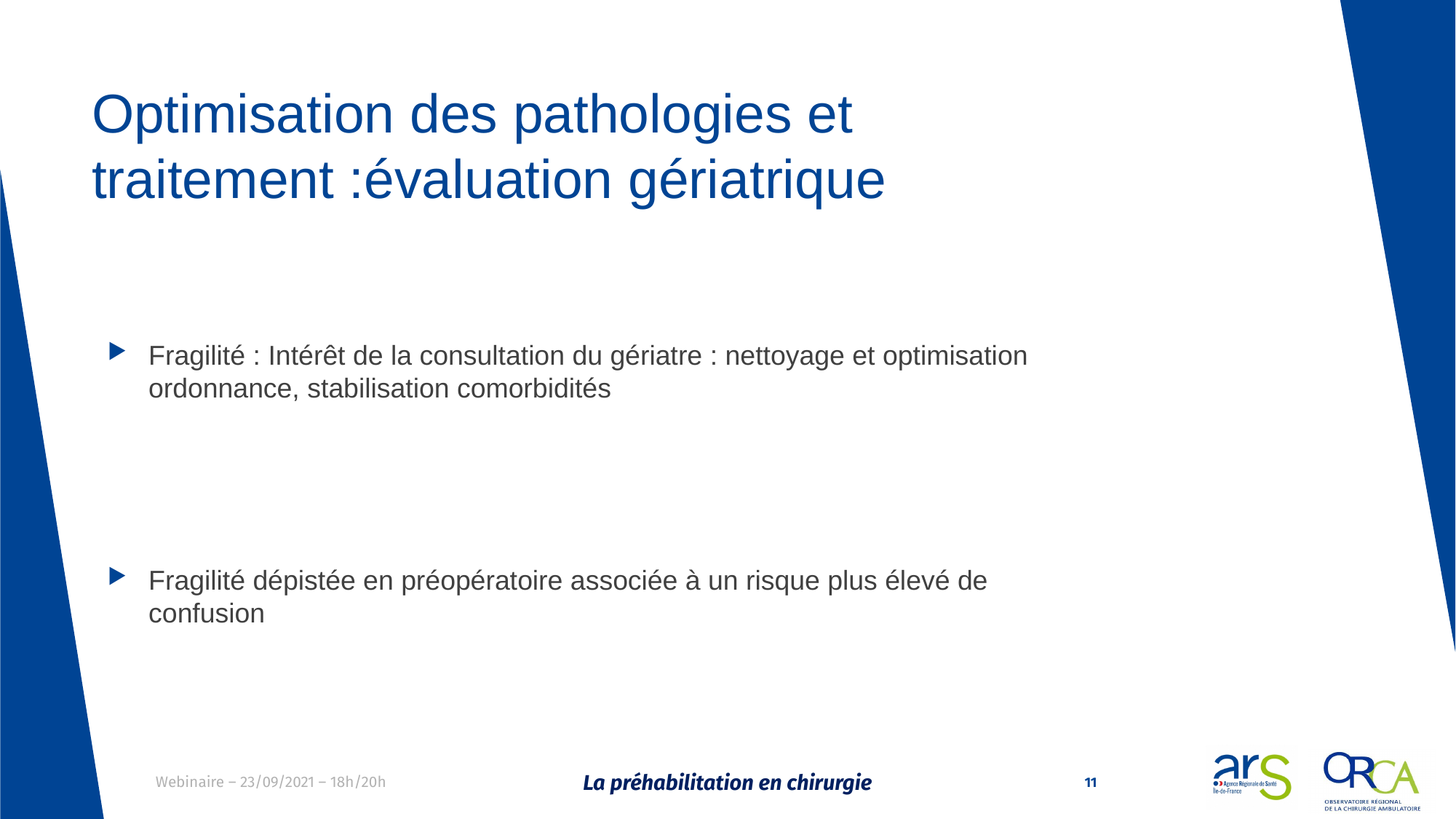

# Optimisation des pathologies et traitement :évaluation gériatrique
Fragilité : Intérêt de la consultation du gériatre : nettoyage et optimisation ordonnance, stabilisation comorbidités

Fragilité dépistée en préopératoire associée à un risque plus élevé de confusion

La préhabilitation en chirurgie
11
Webinaire – 23/09/2021 – 18h/20h